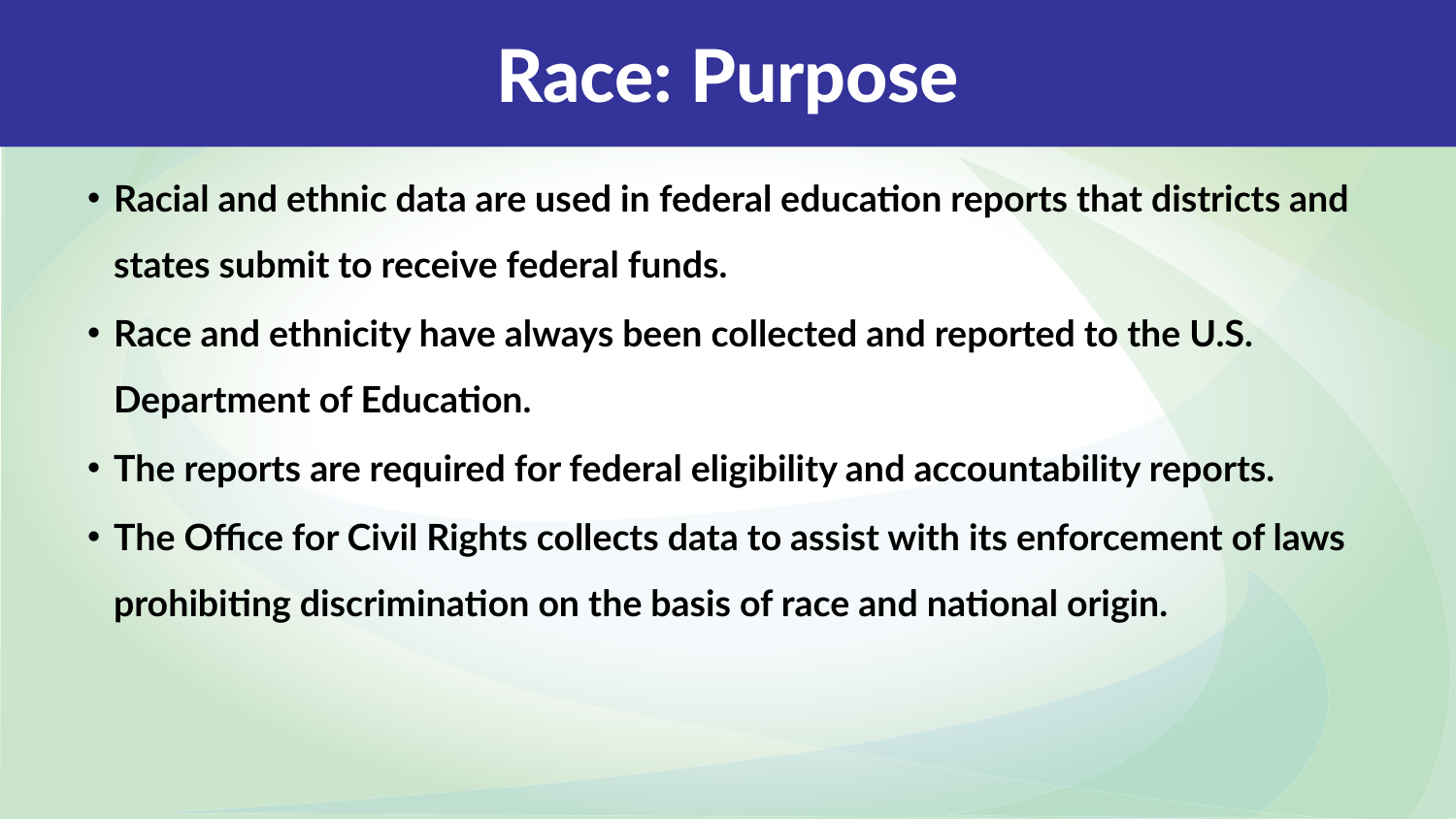

Race: Purpose
Racial and ethnic data are used in federal education reports that districts and states submit to receive federal funds.
Race and ethnicity have always been collected and reported to the U.S. Department of Education.
The reports are required for federal eligibility and accountability reports.
The Office for Civil Rights collects data to assist with its enforcement of laws prohibiting discrimination on the basis of race and national origin.